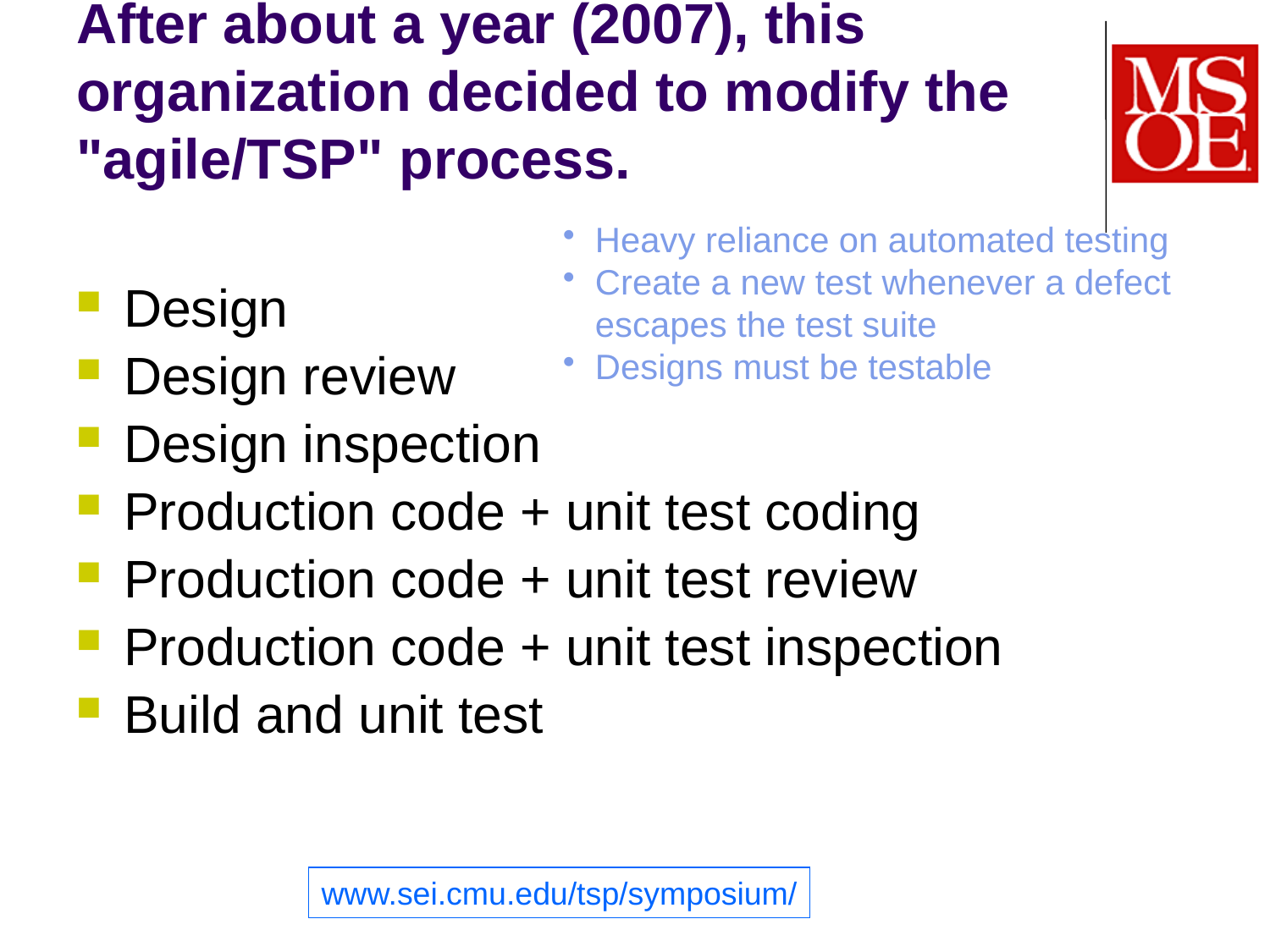

# After about a year (2007), this organization decided to modify the "agile/TSP" process.
Heavy reliance on automated testing
Create a new test whenever a defect escapes the test suite
Designs must be testable
Design
Design review
Design inspection
Production code + unit test coding
Production code + unit test review
Production code + unit test inspection
Build and unit test
www.sei.cmu.edu/tsp/symposium/